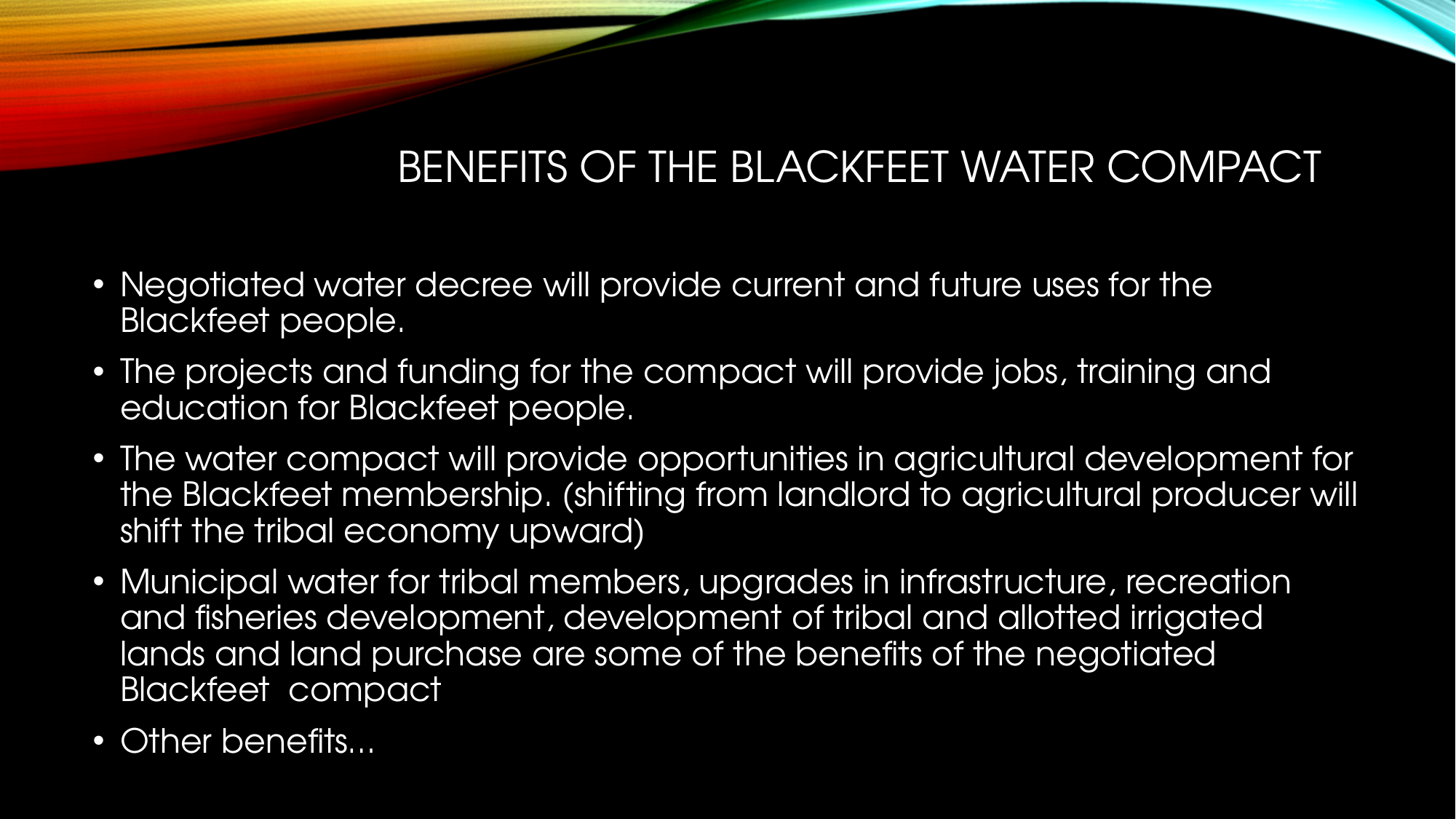

# Benefits of the Blackfeet Water Compact
Negotiated water decree will provide current and future uses for the Blackfeet people.
The projects and funding for the compact will provide jobs, training and education for Blackfeet people.
The water compact will provide opportunities in agricultural development for the Blackfeet membership. (shifting from landlord to agricultural producer will shift the tribal economy upward)
Municipal water for tribal members, upgrades in infrastructure, recreation and fisheries development, development of tribal and allotted irrigated  lands and land purchase are some of the benefits of the negotiated Blackfeet  compact
Other benefits…